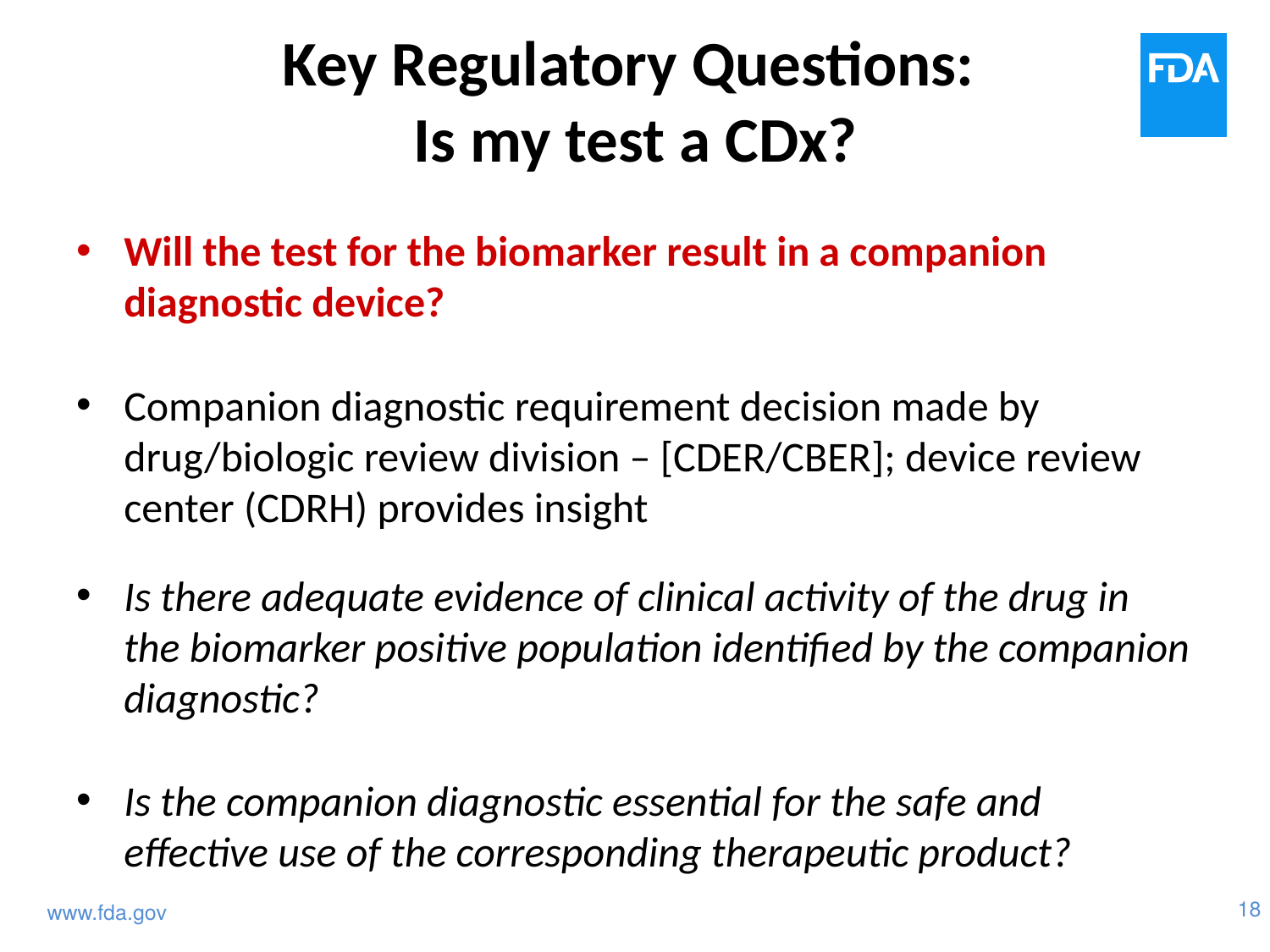

# Key Regulatory Questions: Is my test a CDx?
Will the test for the biomarker result in a companion diagnostic device?

Companion diagnostic requirement decision made by drug/biologic review division – [CDER/CBER]; device review center (CDRH) provides insight

Is there adequate evidence of clinical activity of the drug in the biomarker positive population identified by the companion diagnostic?

Is the companion diagnostic essential for the safe and effective use of the corresponding therapeutic product?

www.fda.gov